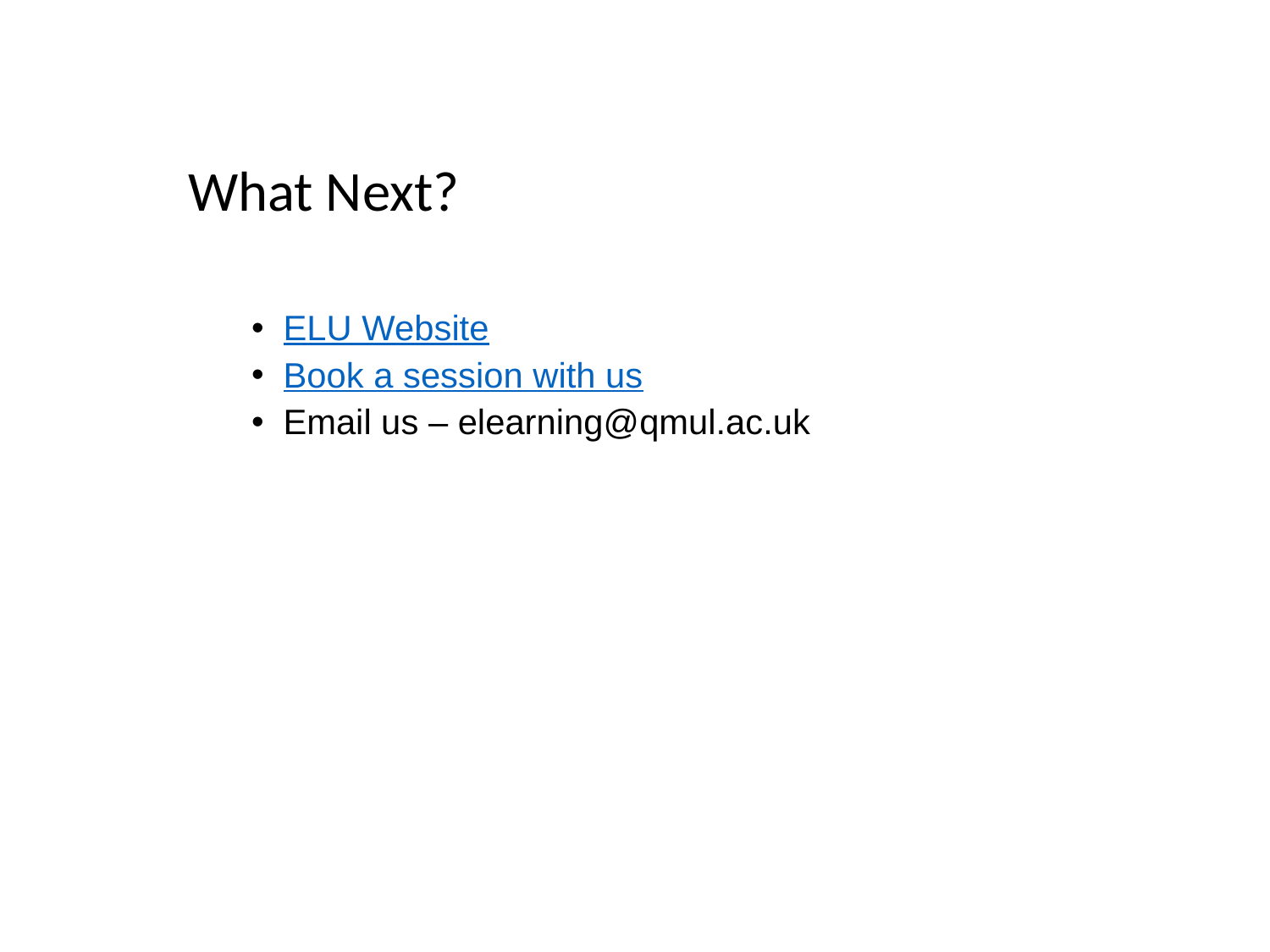

What Next?

ELU Website
Book a session with us
Email us – elearning@qmul.ac.uk